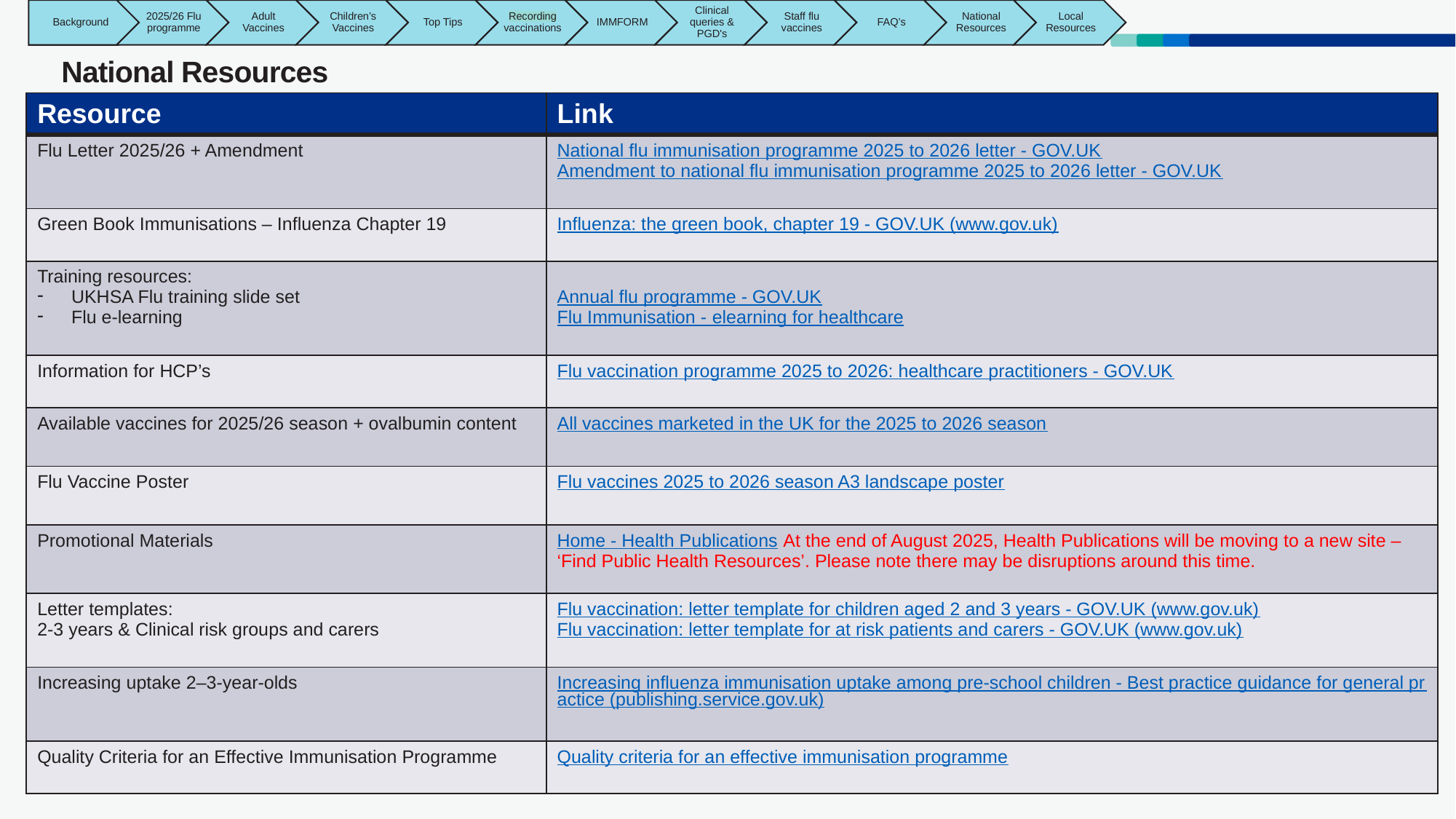

Background
2025/26 Flu programme
Adult Vaccines
Children’s Vaccines
Top Tips
Recording vaccinations
IMMFORM
Clinical queries & PGD's
Staff flu vaccines
FAQ’s
National Resources
Local Resources

# National Resources
| Resource | Link |
| --- | --- |
| Flu Letter 2025/26 + Amendment | National flu immunisation programme 2025 to 2026 letter - GOV.UK Amendment to national flu immunisation programme 2025 to 2026 letter - GOV.UK |
| Green Book Immunisations – Influenza Chapter 19 | Influenza: the green book, chapter 19 - GOV.UK (www.gov.uk) |
| Training resources: UKHSA Flu training slide set Flu e-learning | Annual flu programme - GOV.UK Flu Immunisation - elearning for healthcare |
| Information for HCP’s | Flu vaccination programme 2025 to 2026: healthcare practitioners - GOV.UK |
| Available vaccines for 2025/26 season + ovalbumin content | All vaccines marketed in the UK for the 2025 to 2026 season |
| Flu Vaccine Poster | Flu vaccines 2025 to 2026 season A3 landscape poster |
| Promotional Materials | Home - Health Publications At the end of August 2025, Health Publications will be moving to a new site – ‘Find Public Health Resources’. Please note there may be disruptions around this time. |
| Letter templates: 2-3 years & Clinical risk groups and carers | Flu vaccination: letter template for children aged 2 and 3 years - GOV.UK (www.gov.uk) Flu vaccination: letter template for at risk patients and carers - GOV.UK (www.gov.uk) |
| Increasing uptake 2–3-year-olds | Increasing influenza immunisation uptake among pre-school children - Best practice guidance for general practice (publishing.service.gov.uk) |
| Quality Criteria for an Effective Immunisation Programme | Quality criteria for an effective immunisation programme |